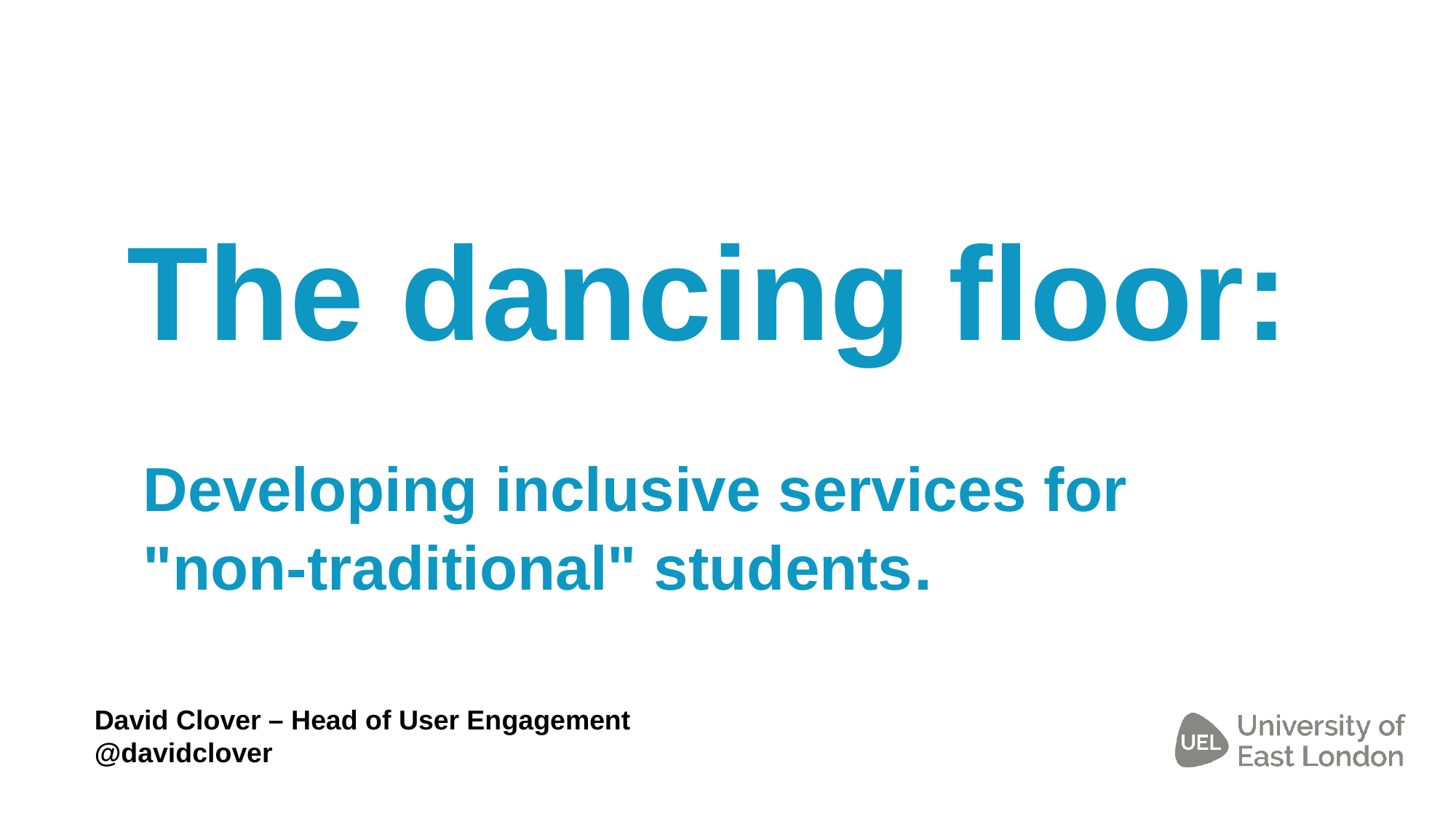

# The dancing floor:

Developing inclusive services for "non-traditional" students.
David Clover – Head of User Engagement
@davidclover